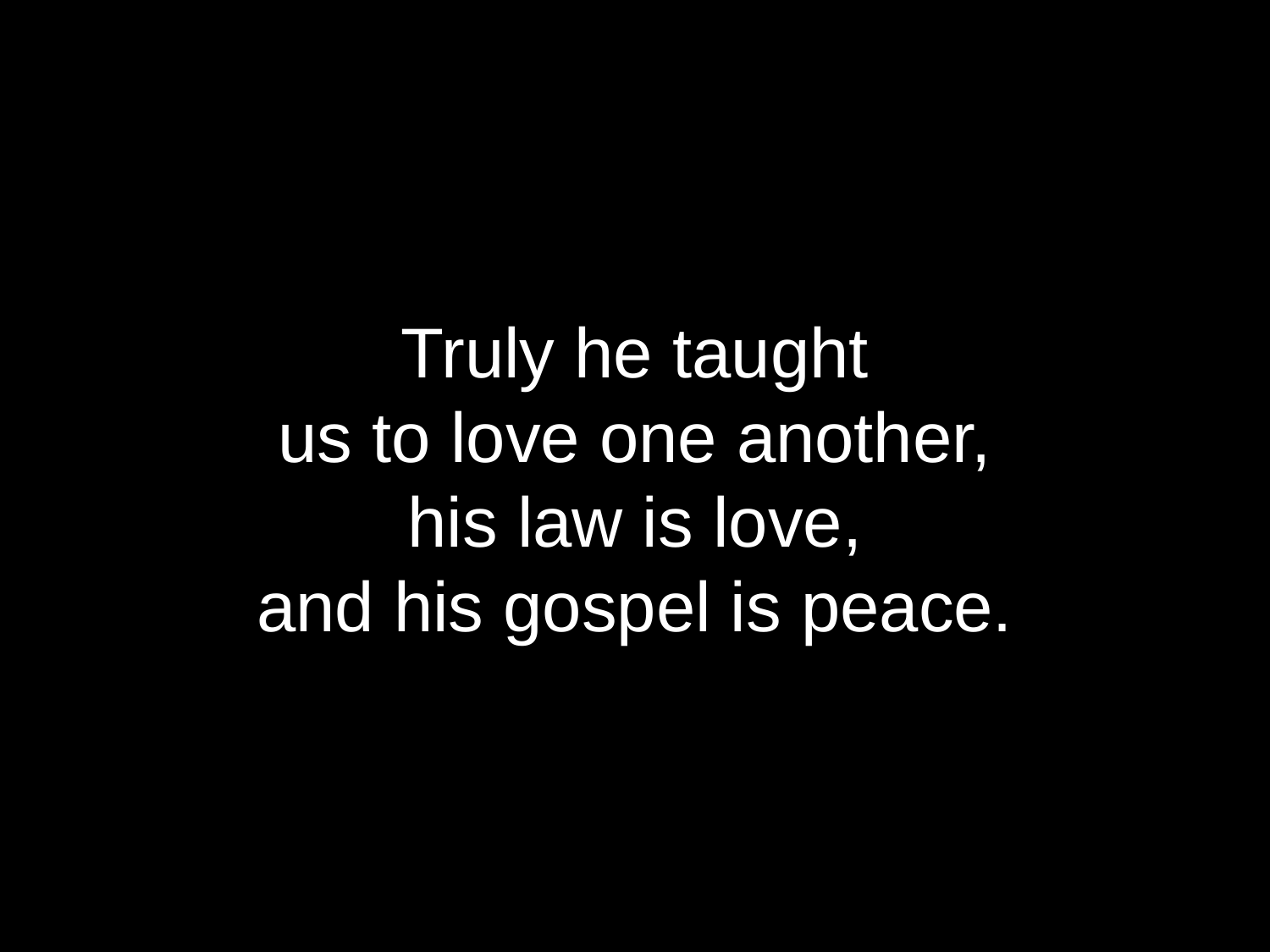

Truly he taught
us to love one another,
his law is love,
and his gospel is peace.